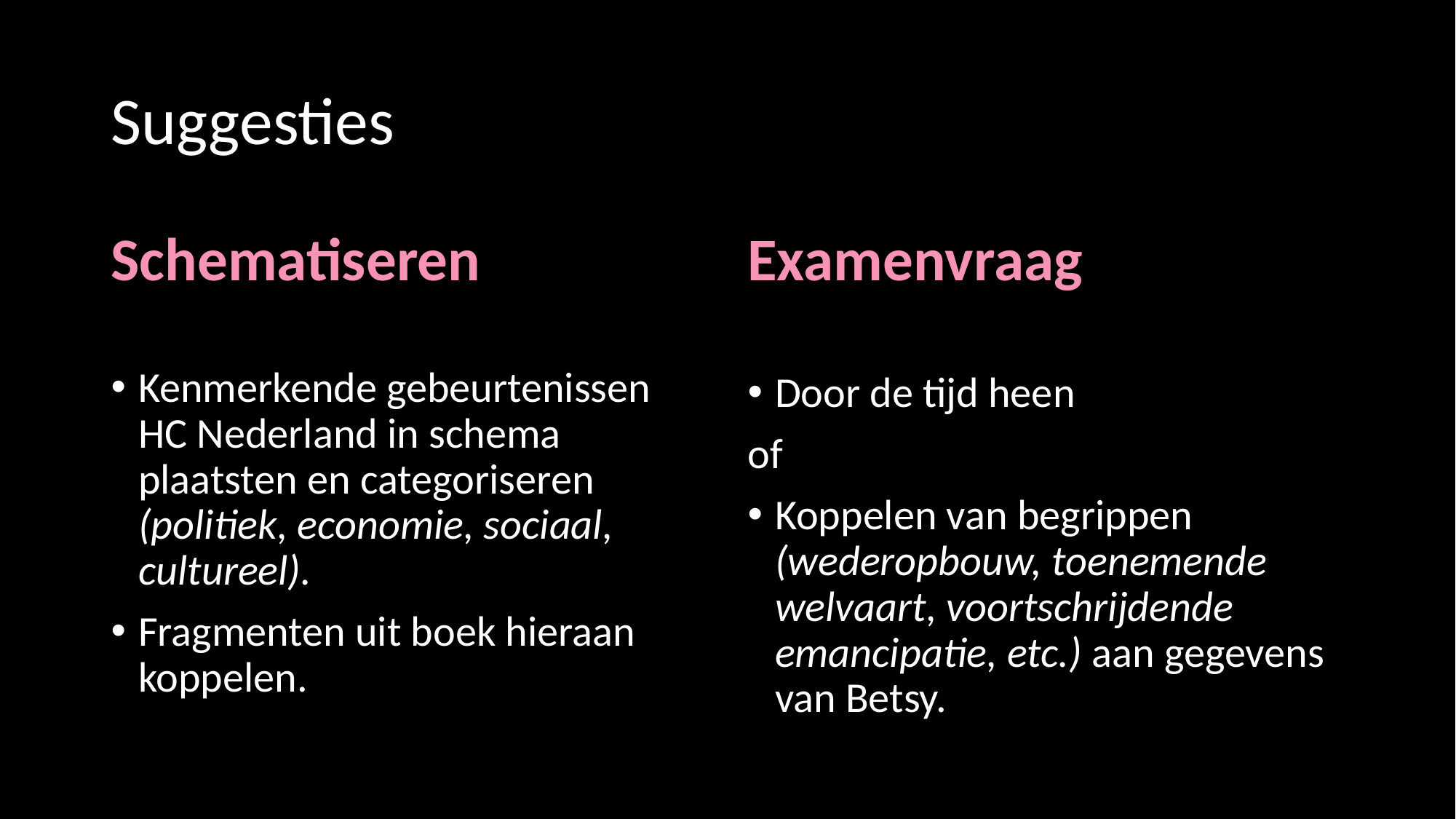

# Suggesties
Schematiseren
Examenvraag
Verdieping:
Kenmerkende gebeurtenissen HC Nederland in schema plaatsten en categoriseren (politiek, economie, sociaal, cultureel).
Fragmenten uit boek hieraan koppelen.

Door de tijd heen
of
Koppelen van begrippen (wederopbouw, toenemende welvaart, voortschrijdende emancipatie, etc.) aan gegevens van Betsy.